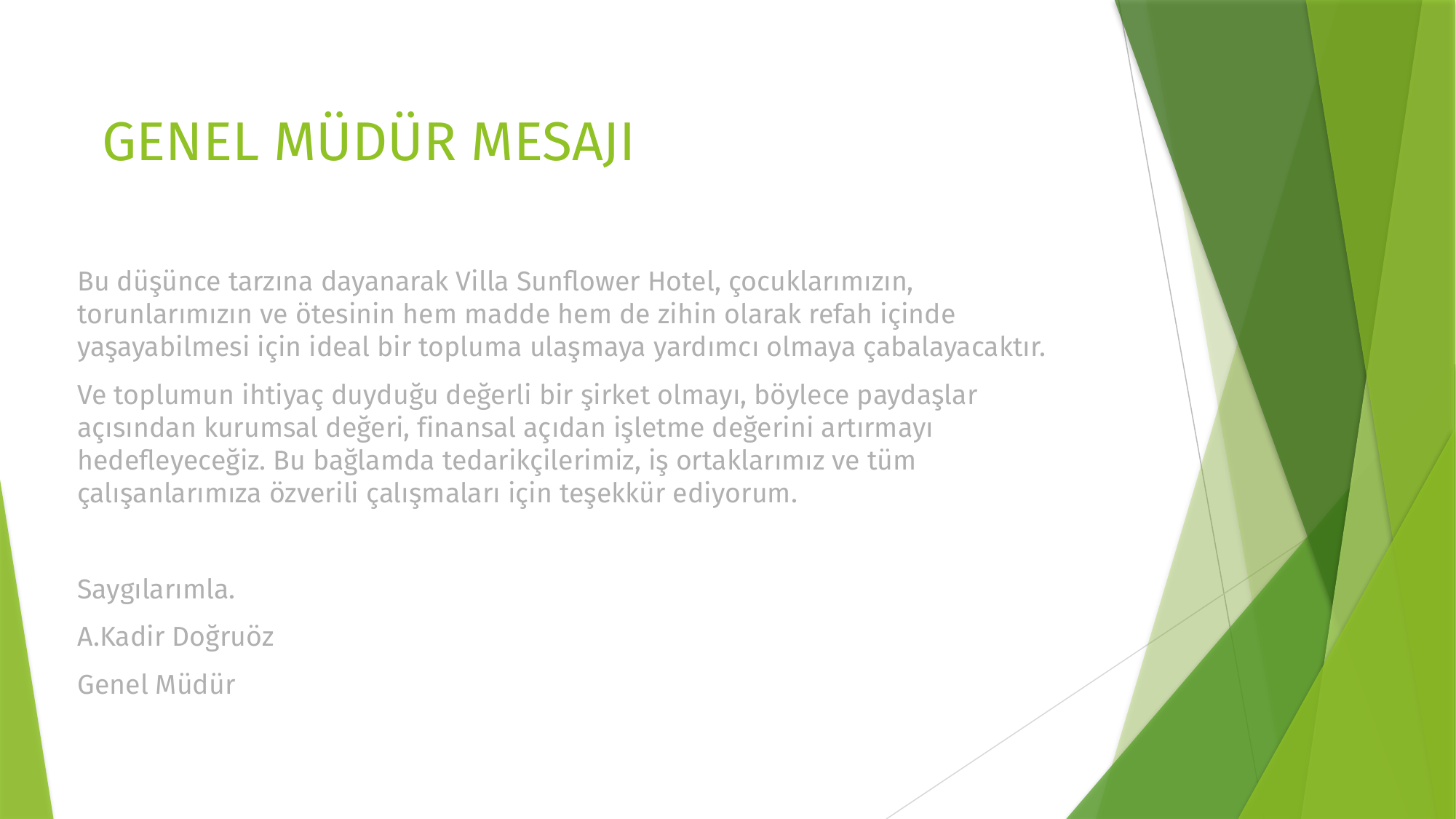

# GENEL MÜDÜR MESAJI
Bu düşünce tarzına dayanarak Villa Sunflower Hotel, çocuklarımızın, torunlarımızın ve ötesinin hem madde hem de zihin olarak refah içinde yaşayabilmesi için ideal bir topluma ulaşmaya yardımcı olmaya çabalayacaktır.
Ve toplumun ihtiyaç duyduğu değerli bir şirket olmayı, böylece paydaşlar açısından kurumsal değeri, finansal açıdan işletme değerini artırmayı hedefleyeceğiz. Bu bağlamda tedarikçilerimiz, iş ortaklarımız ve tüm çalışanlarımıza özverili çalışmaları için teşekkür ediyorum.

Saygılarımla.
A.Kadir Doğruöz
Genel Müdür